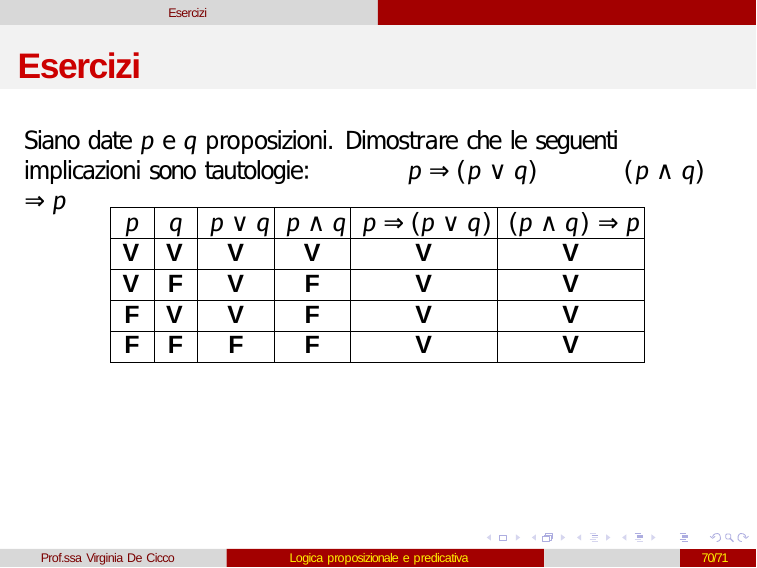

Esercizi

# Esercizi
Siano date p e q proposizioni. Dimostrare che le seguenti implicazioni sono tautologie:	p ⇒ (p ∨ q)	(p ∧ q) ⇒ p
| p | q | p ∨ q | p ∧ q | p ⇒ (p ∨ q) | (p ∧ q) ⇒ p |
| --- | --- | --- | --- | --- | --- |
| V | V | V | V | V | V |
| V | F | V | F | V | V |
| F | V | V | F | V | V |
| F | F | F | F | V | V |

Prof.ssa Virginia De Cicco
Logica proposizionale e predicativa
70/71